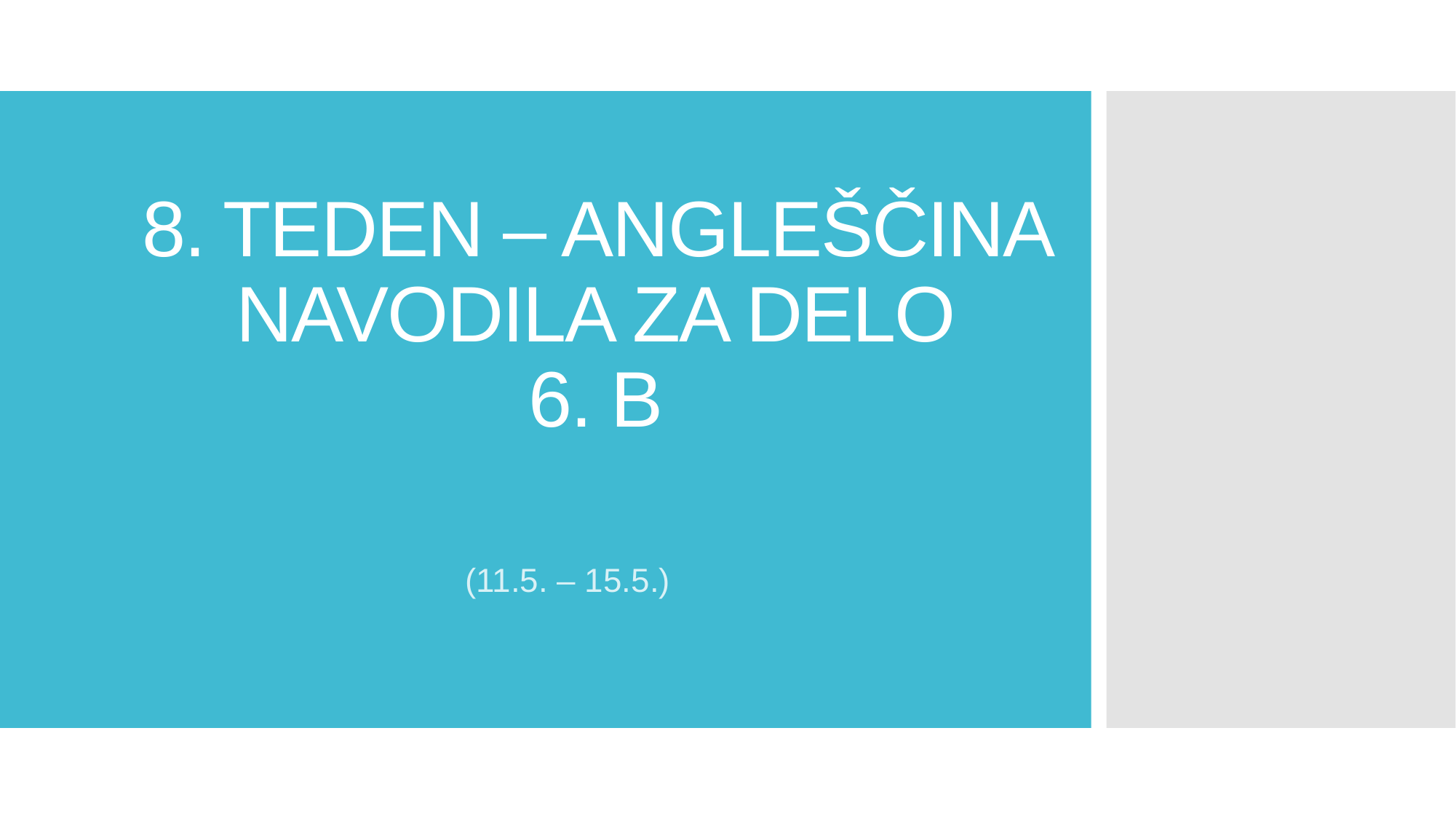

# 8. TEDEN – ANGLEŠČINA NAVODILA ZA DELO 6. B
(11.5. – 15.5.)